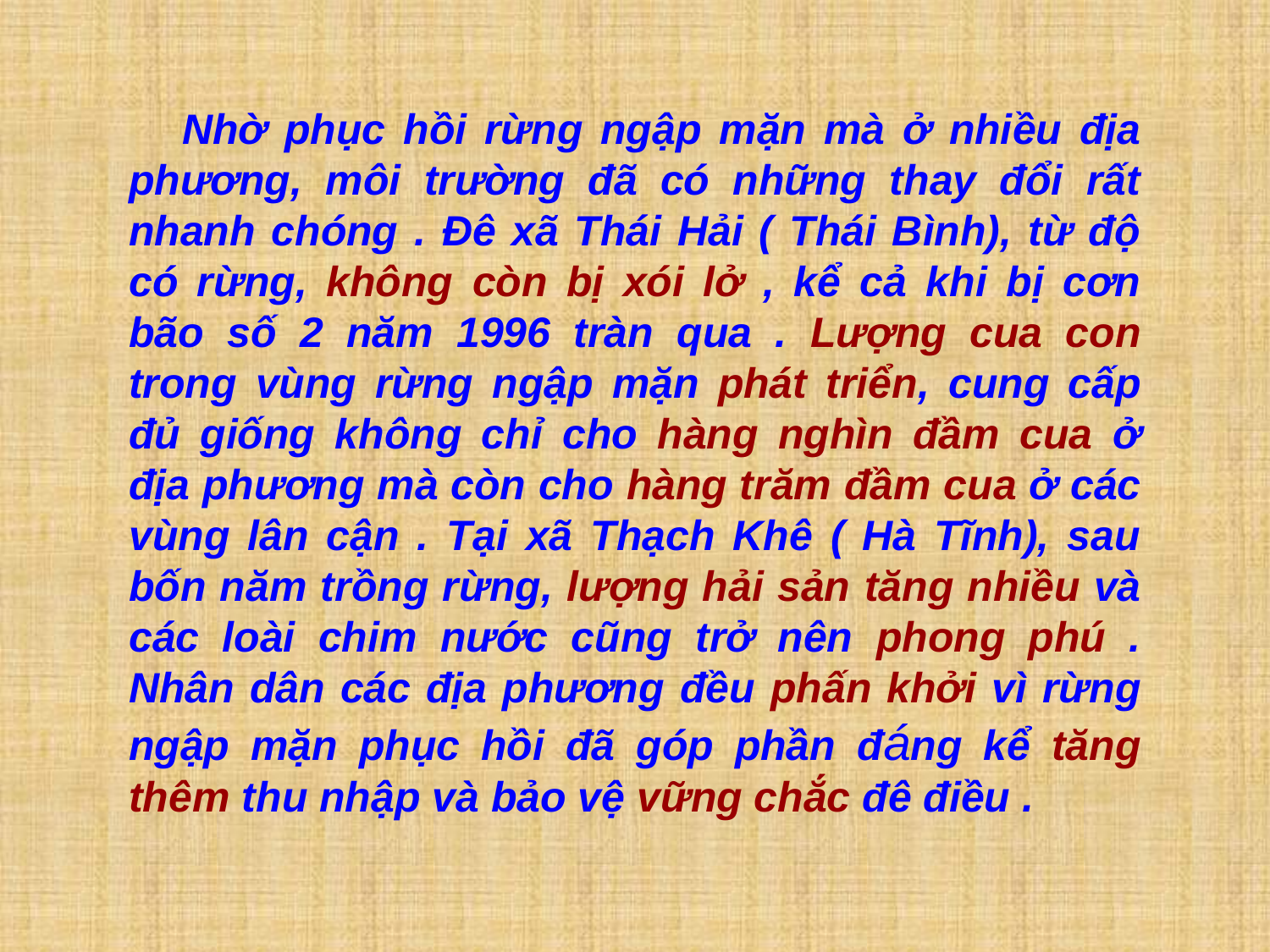

Nhờ phục hồi rừng ngập mặn mà ở nhiều địa phương, môi trường đã có những thay đổi rất nhanh chóng . Đê xã Thái Hải ( Thái Bình), từ độ có rừng, không còn bị xói lở , kể cả khi bị cơn bão số 2 năm 1996 tràn qua . Lượng cua con trong vùng rừng ngập mặn phát triển, cung cấp đủ giống không chỉ cho hàng nghìn đầm cua ở địa phương mà còn cho hàng trăm đầm cua ở các vùng lân cận . Tại xã Thạch Khê ( Hà Tĩnh), sau bốn năm trồng rừng, lượng hải sản tăng nhiều và các loài chim nước cũng trở nên phong phú . Nhân dân các địa phương đều phấn khởi vì rừng ngập mặn phục hồi đã góp phần đáng kể tăng thêm thu nhập và bảo vệ vững chắc đê điều .